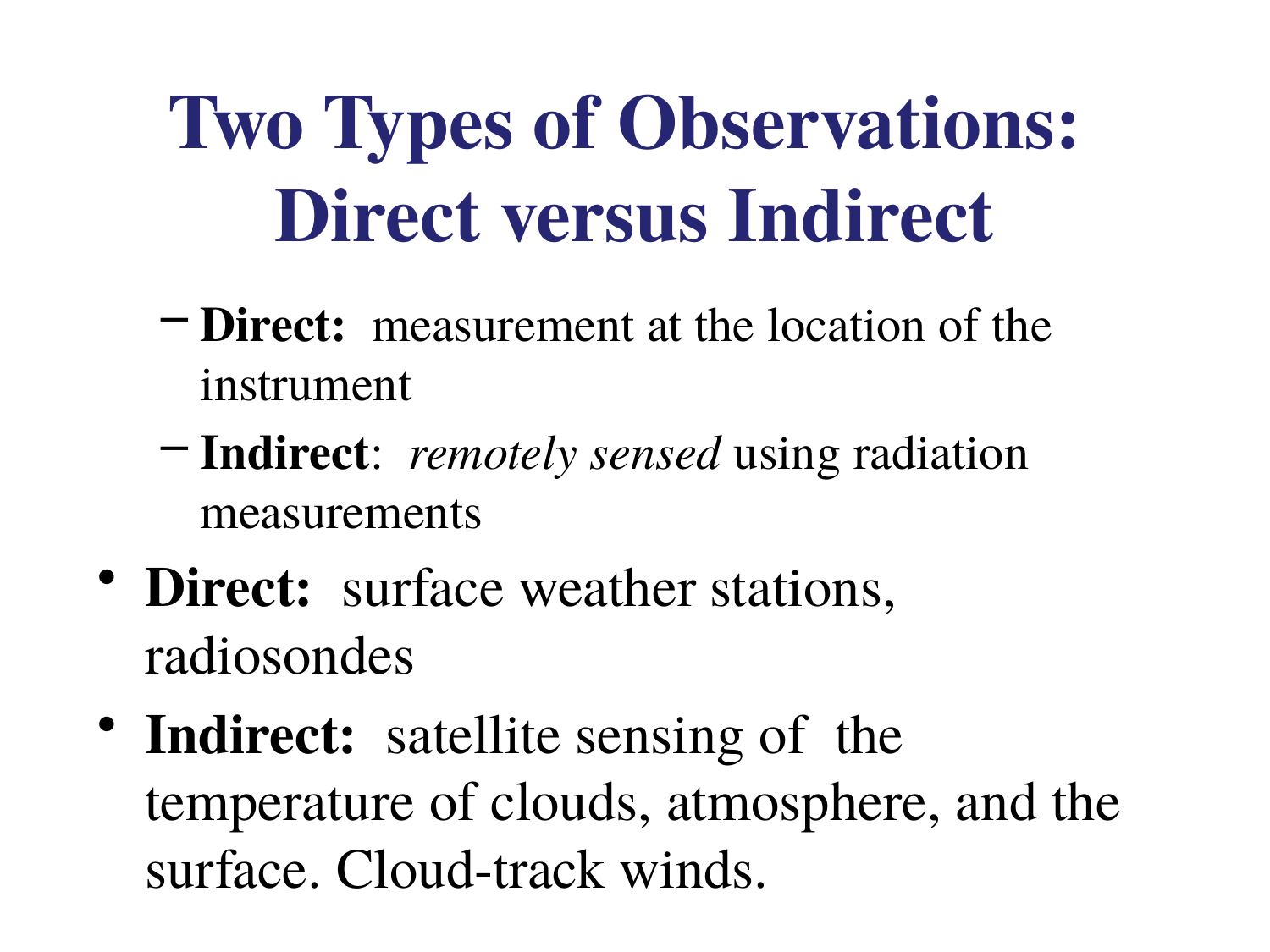

# Two Types of Observations:  Direct versus Indirect
Direct:  measurement at the location of the instrument
Indirect:  remotely sensed using radiation measurements
Direct:  surface weather stations, radiosondes
Indirect:  satellite sensing of  the temperature of clouds, atmosphere, and the surface. Cloud-track winds.